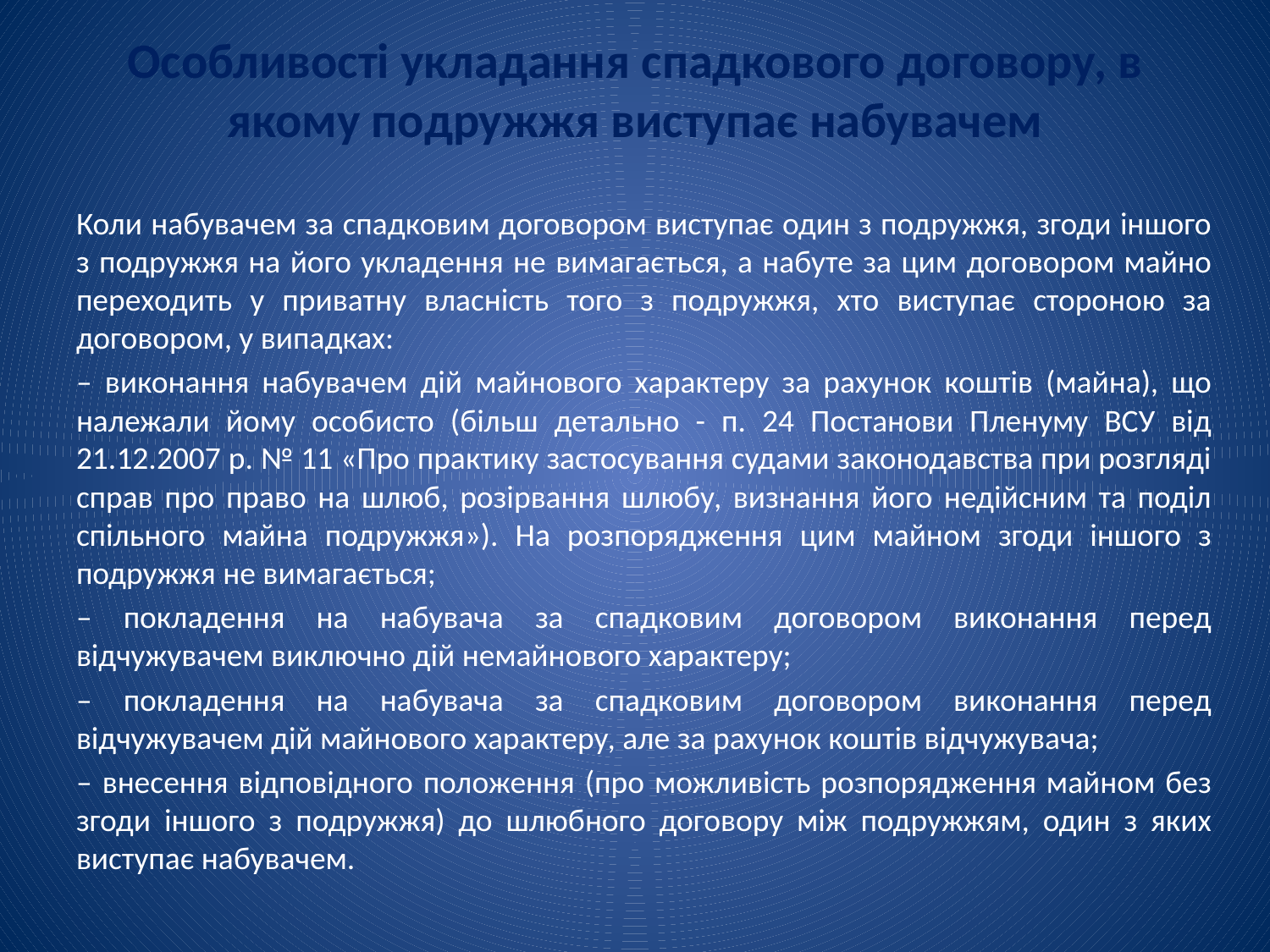

# Особливості укладання спадкового договору, в якому подружжя виступає набувачем
Коли набувачем за спадковим договором виступає один з подружжя, згоди іншого з подружжя на його укладення не вимагається, а набуте за цим договором майно переходить у приватну власність того з подружжя, хто виступає стороною за договором, у випадках:
– виконання набувачем дій майнового характеру за рахунок коштів (майна), що належали йому особисто (більш детально - п. 24 Постанови Пленуму ВСУ від 21.12.2007 р. № 11 «Про практику застосування судами законодавства при розгляді справ про право на шлюб, розірвання шлюбу, визнання його недійсним та поділ спільного майна подружжя»). На розпорядження цим майном згоди іншого з подружжя не вимагається;
– покладення на набувача за спадковим договором виконання перед відчужувачем виключно дій немайнового характеру;
– покладення на набувача за спадковим договором виконання перед відчужувачем дій майнового характеру, але за рахунок коштів відчужувача;
– внесення відповідного положення (про можливість розпорядження майном без згоди іншого з подружжя) до шлюбного договору між подружжям, один з яких виступає набувачем.